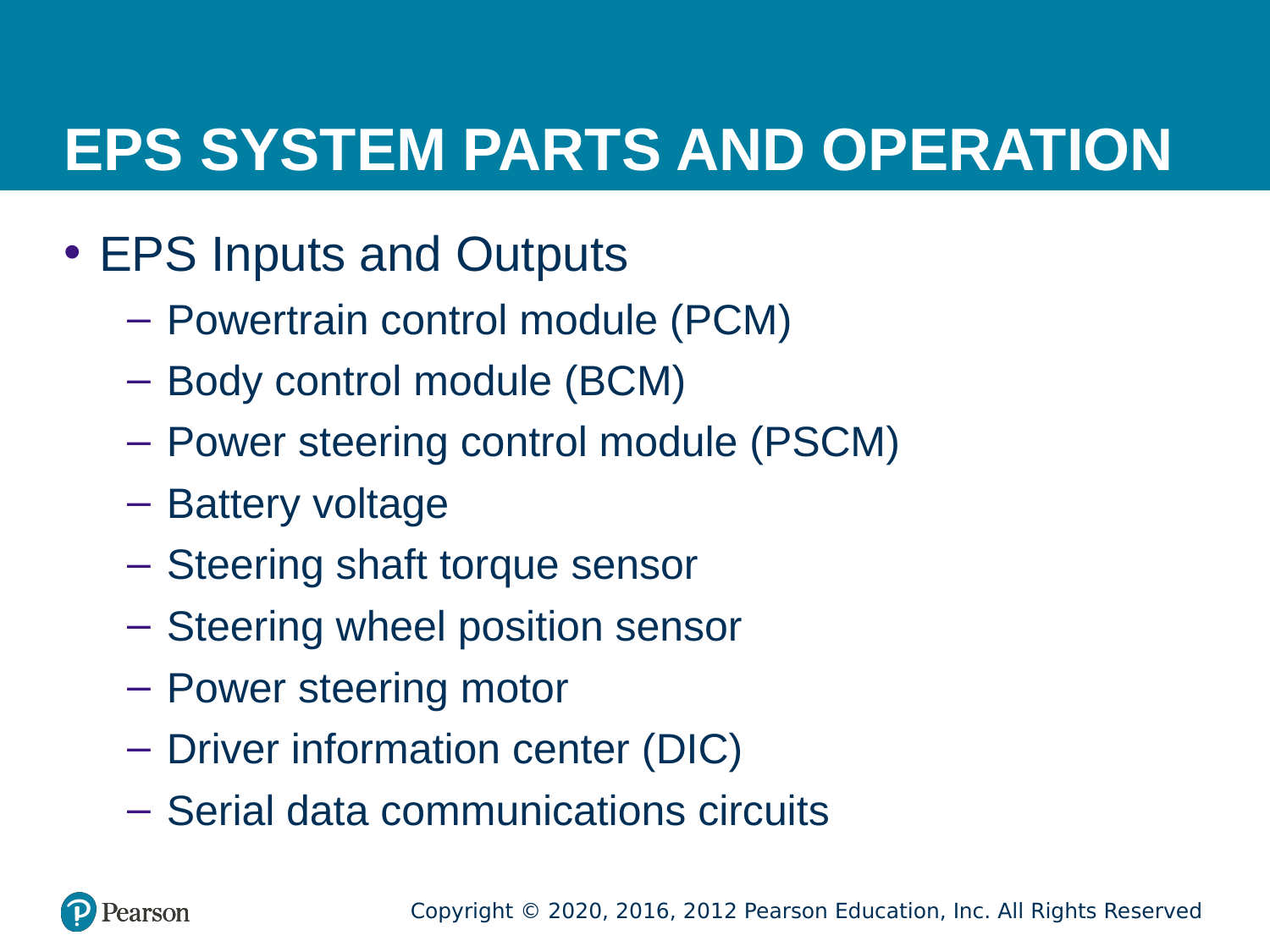

# EPS SYSTEM PARTS AND OPERATION
EPS Inputs and Outputs
Powertrain control module (PCM)
Body control module (BCM)
Power steering control module (PSCM)
Battery voltage
Steering shaft torque sensor
Steering wheel position sensor
Power steering motor
Driver information center (DIC)
Serial data communications circuits